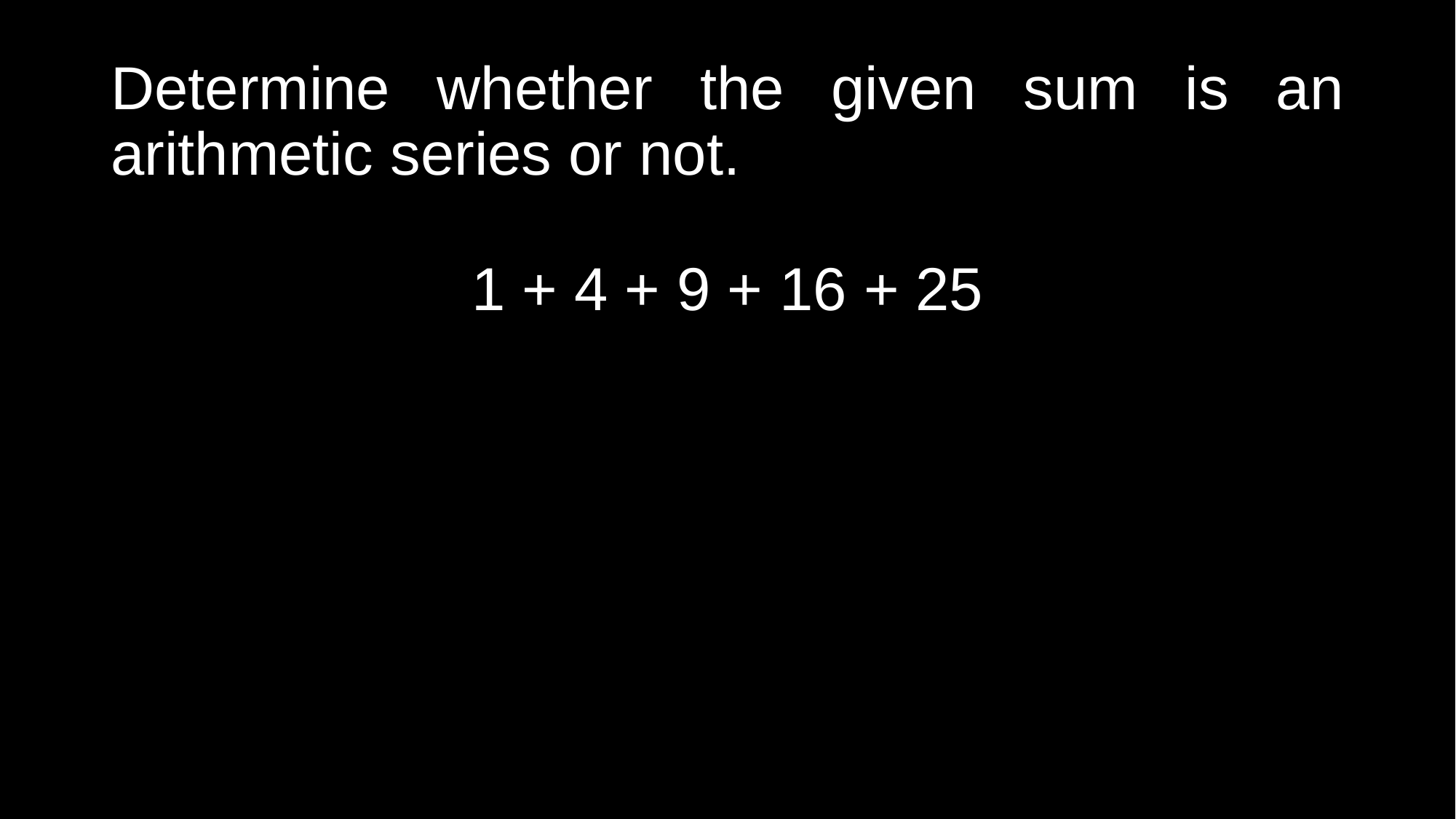

# Determine whether the given sum is an arithmetic series or not.
1 + 4 + 9 + 16 + 25